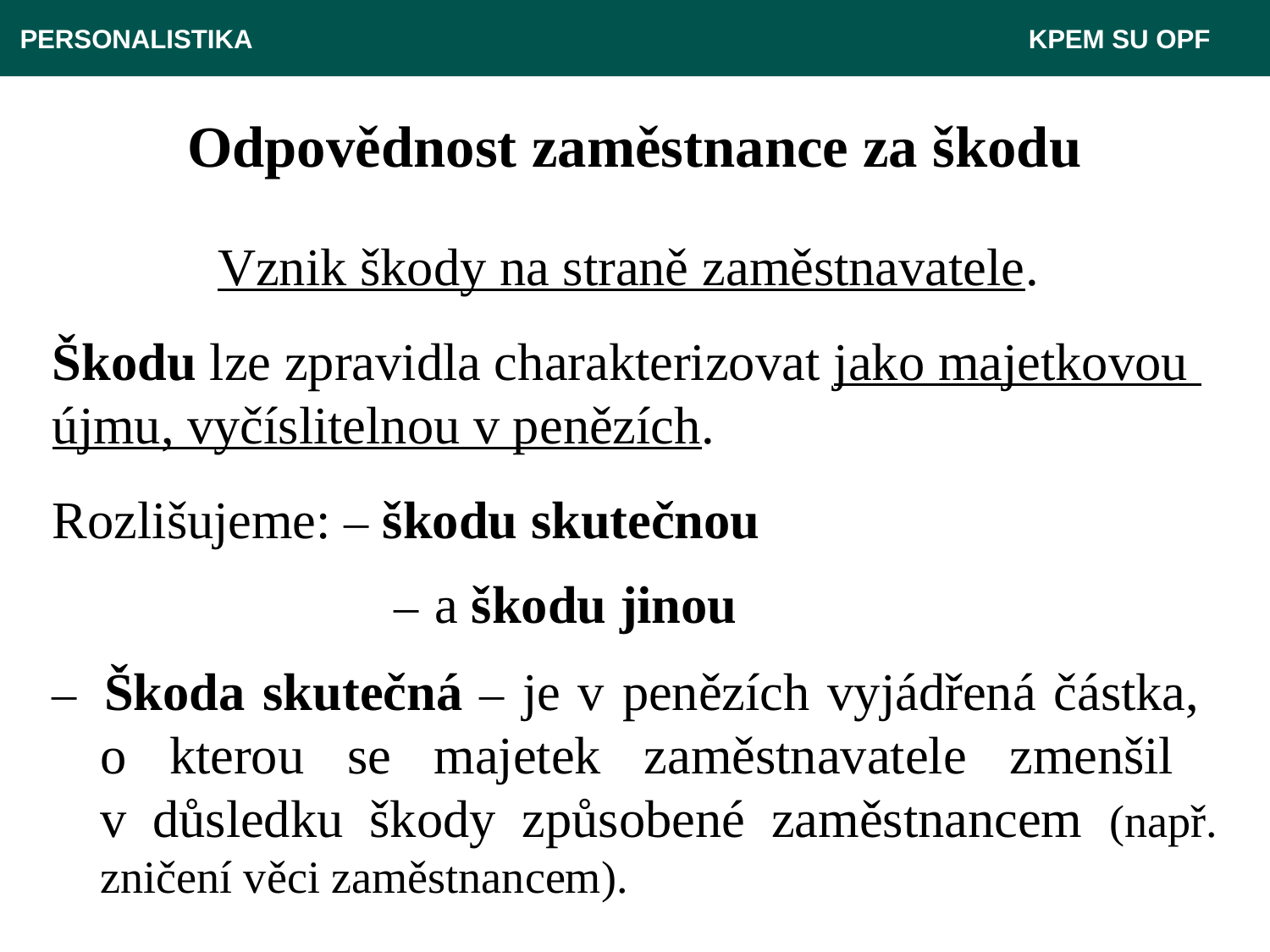

PERSONALISTIKA 	       						KPEM SU OPF
# Odpovědnost zaměstnance za škodu
Vznik škody na straně zaměstnavatele.
Škodu lze zpravidla charakterizovat jako majetkovou
újmu, vyčíslitelnou v penězích.
Rozlišujeme: – škodu skutečnou
			   – a škodu jinou
– 	Škoda skutečná – je v penězích vyjádřená částka,
o kterou se majetek zaměstnavatele zmenšil
v důsledku škody způsobené zaměstnancem (např. zničení věci zaměstnancem). .